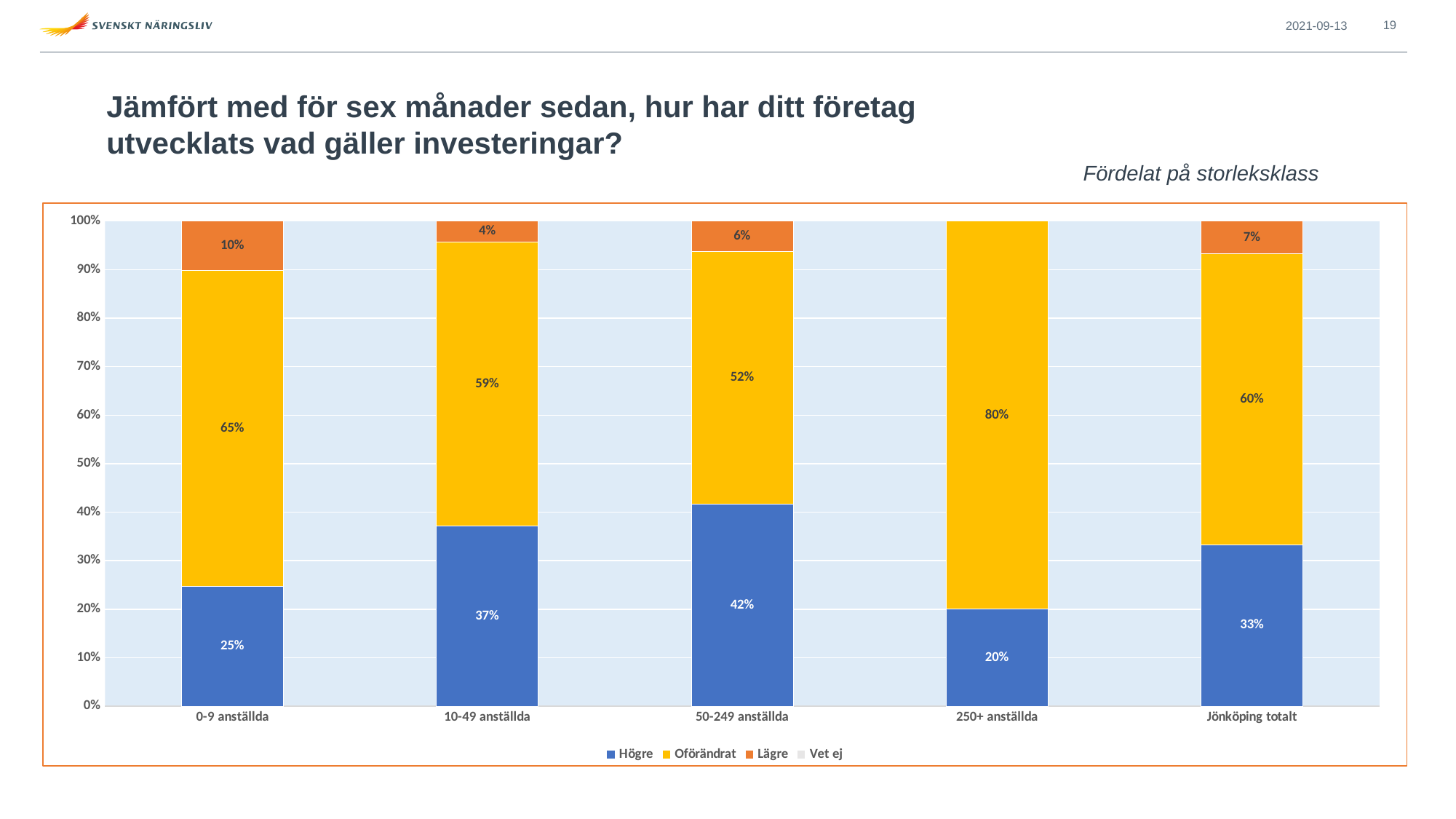

2021-09-13
19
# Jämfört med för sex månader sedan, hur har ditt företag utvecklats vad gäller investeringar?
Fördelat på storleksklass

### Chart

| Category | Högre | Oförändrat | Lägre | Vet ej |
|---|---|---|---|---|
| 0-9 anställda | 0.2463768115942029 | 0.6521739130434783 | 0.10144927536231885 | 0.0 |
| 10-49 anställda | 0.37142857142857144 | 0.5857142857142857 | 0.04285714285714286 | 0.0 |
| 50-249 anställda | 0.4166666666666667 | 0.5208333333333334 | 0.0625 | 0.0 |
| 250+ anställda | 0.2 | 0.8 | 0.0 | 0.0 |
| Jönköping totalt | 0.3333333333333333 | 0.5989583333333334 | 0.06770833333333333 | 0.0 |